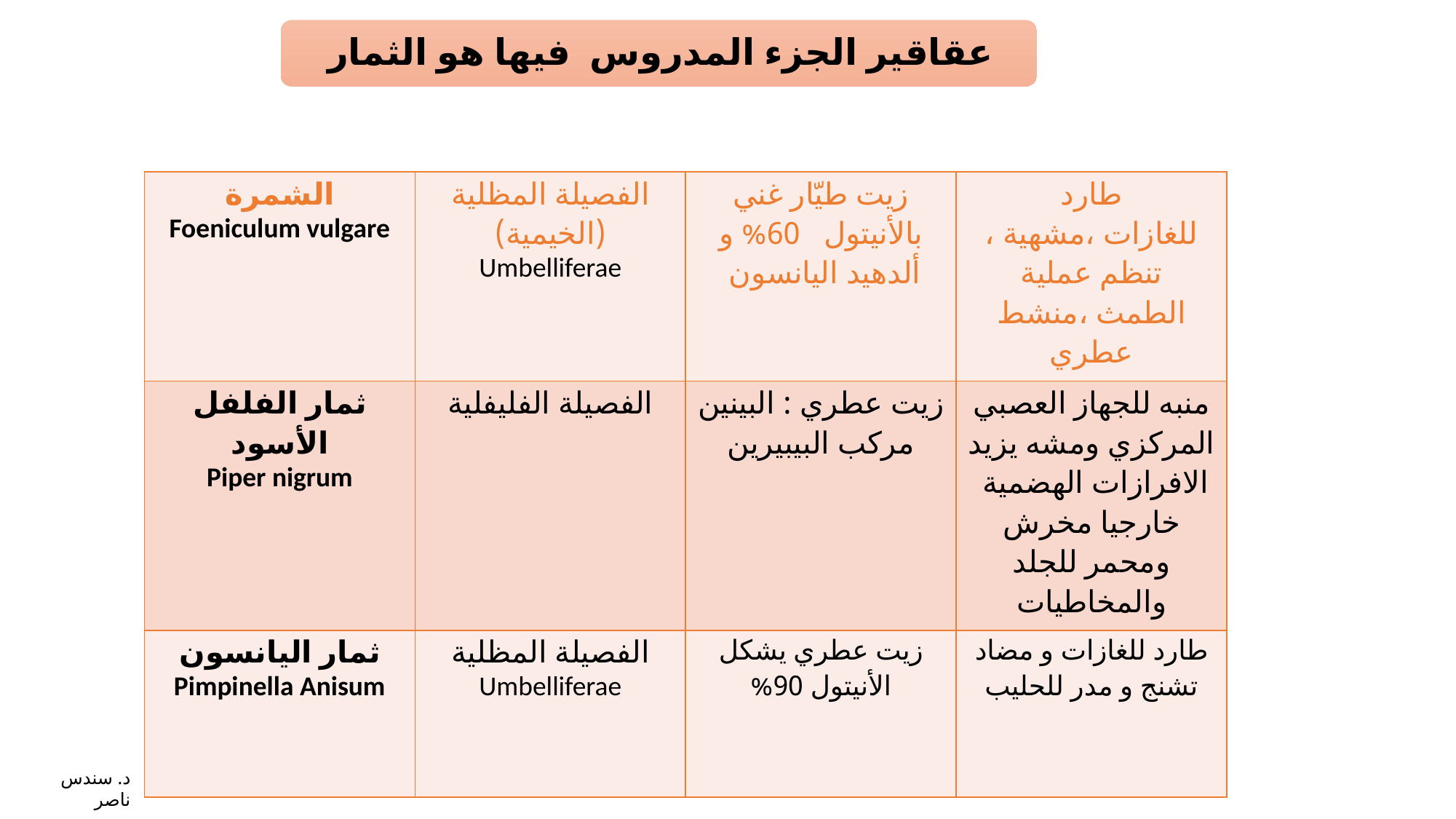

عقاقير الجزء المدروس  فيها هو الثمار
| الشمرة Foeniculum vulgare | الفصيلة المظلية (الخيمية) Umbelliferae | زيت طيّار غني بالأنيتول 60% و ألدهيد اليانسون | طارد للغازات ،مشهية ، تنظم عملية الطمث ،منشط عطري |
| --- | --- | --- | --- |
| ثمار الفلفل الأسود Piper nigrum | الفصيلة الفليفلية | زيت عطري : البينين مركب البيبيرين | منبه للجهاز العصبي المركزي ومشه يزيد الافرازات الهضمية خارجيا مخرش ومحمر للجلد والمخاطيات |
| ثمار اليانسون Pimpinella Anisum | الفصيلة المظلية Umbelliferae | زيت عطري يشكل الأنيتول 90% | طارد للغازات و مضاد تشنج و مدر للحليب |
د. سندس ناصر